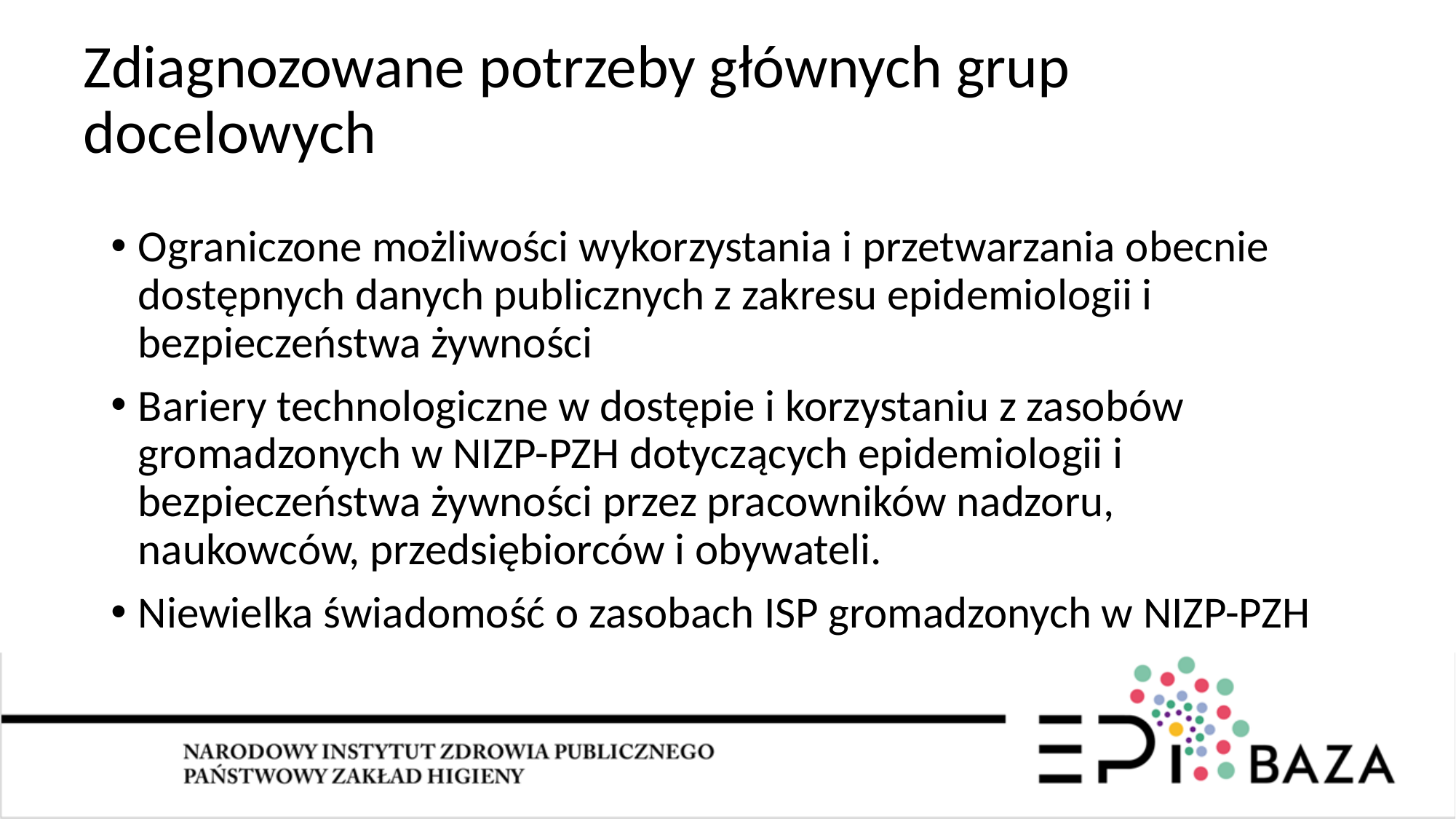

# Zdiagnozowane potrzeby głównych grup docelowych
Ograniczone możliwości wykorzystania i przetwarzania obecnie dostępnych danych publicznych z zakresu epidemiologii i bezpieczeństwa żywności
Bariery technologiczne w dostępie i korzystaniu z zasobów gromadzonych w NIZP-PZH dotyczących epidemiologii i bezpieczeństwa żywności przez pracowników nadzoru, naukowców, przedsiębiorców i obywateli.
Niewielka świadomość o zasobach ISP gromadzonych w NIZP-PZH